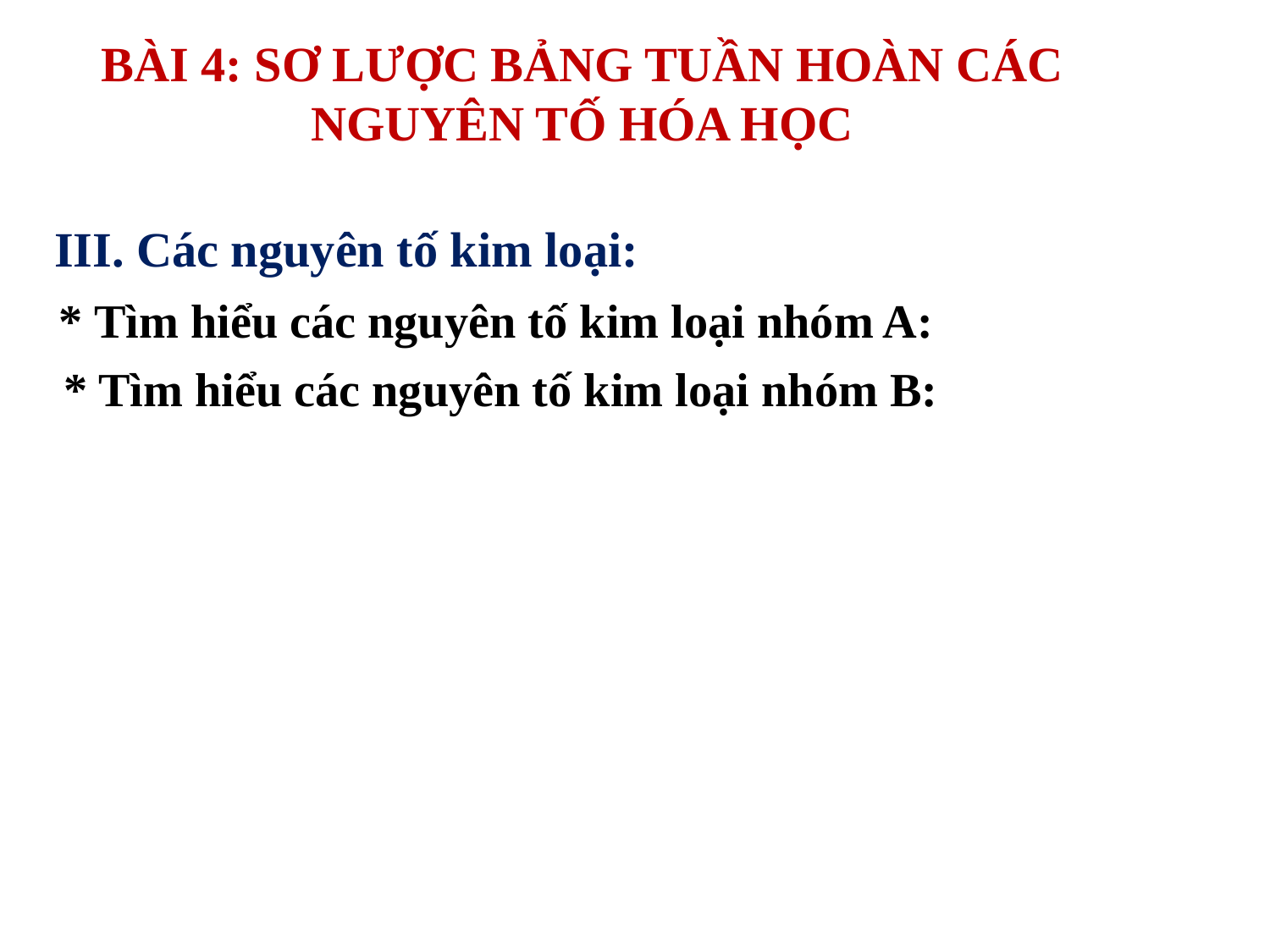

BÀI 4: SƠ LƯỢC BẢNG TUẦN HOÀN CÁC NGUYÊN TỐ HÓA HỌC
III. Các nguyên tố kim loại:
* Tìm hiểu các nguyên tố kim loại nhóm A:
* Tìm hiểu các nguyên tố kim loại nhóm B: